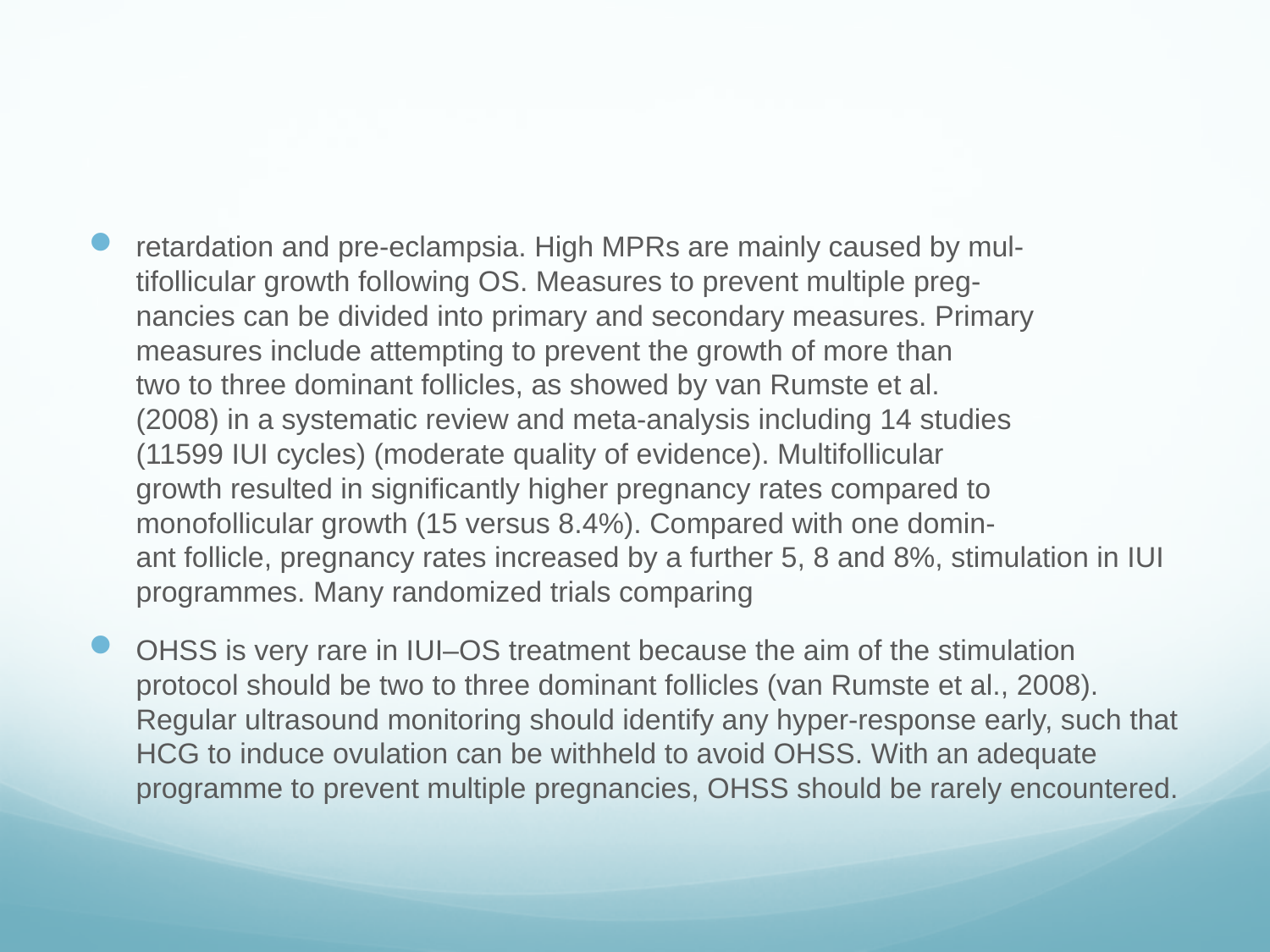

#
retardation and pre-eclampsia. High MPRs are mainly caused by mul-
tifollicular growth following OS. Measures to prevent multiple preg-
nancies can be divided into primary and secondary measures. Primary
measures include attempting to prevent the growth of more than
two to three dominant follicles, as showed by van Rumste et al.
(2008) in a systematic review and meta-analysis including 14 studies
(11599 IUI cycles) (moderate quality of evidence). Multifollicular
growth resulted in significantly higher pregnancy rates compared to
monofollicular growth (15 versus 8.4%). Compared with one domin-
ant follicle, pregnancy rates increased by a further 5, 8 and 8%, stimulation in IUI programmes. Many randomized trials comparing
OHSS is very rare in IUI–OS treatment because the aim of the stimulation protocol should be two to three dominant follicles (van Rumste et al., 2008). Regular ultrasound monitoring should identify any hyper-response early, such that HCG to induce ovulation can be withheld to avoid OHSS. With an adequate programme to prevent multiple pregnancies, OHSS should be rarely encountered.